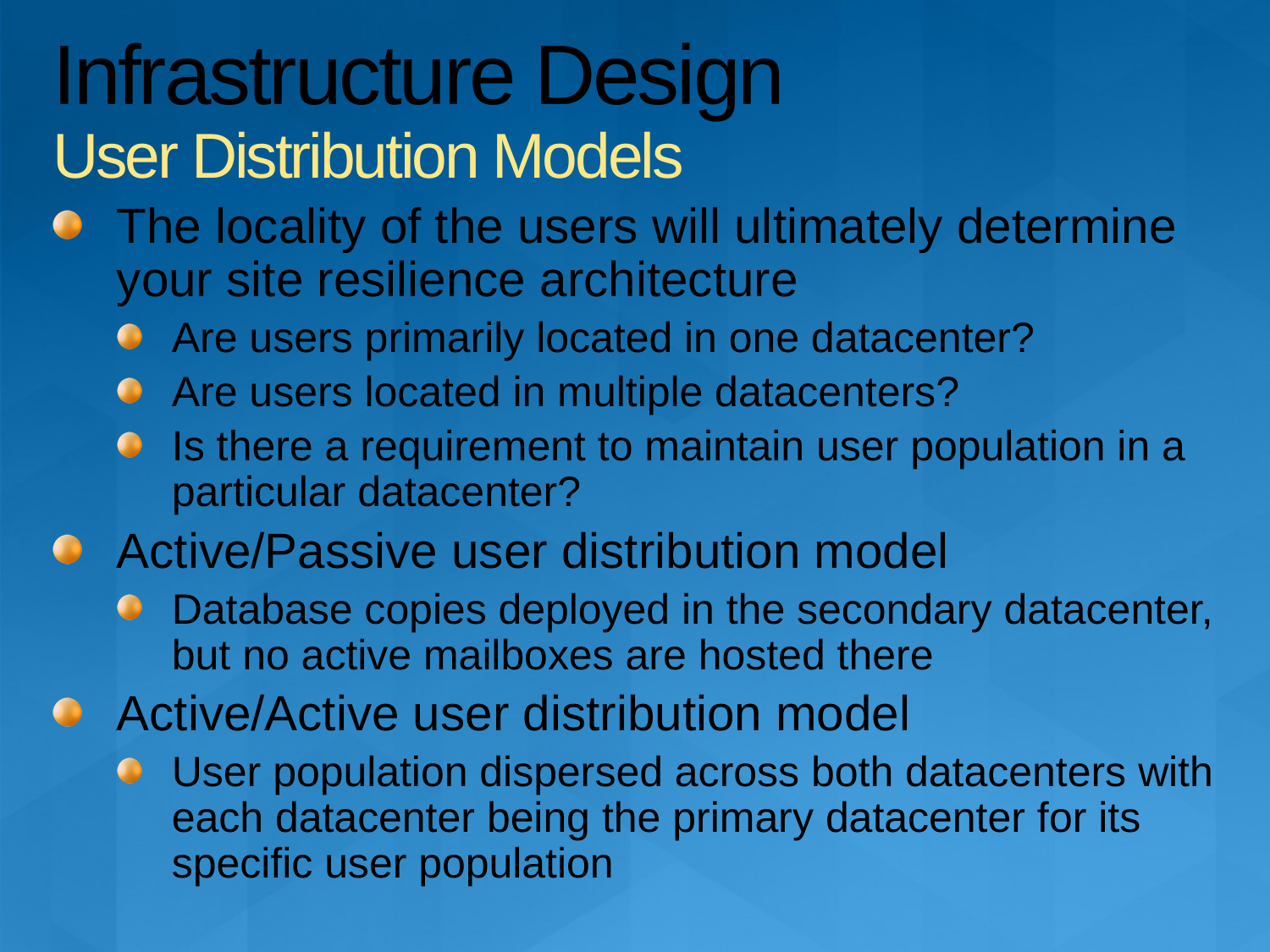

# Infrastructure Design User Distribution Models
The locality of the users will ultimately determine your site resilience architecture
Are users primarily located in one datacenter?
Are users located in multiple datacenters?
Is there a requirement to maintain user population in a particular datacenter?
Active/Passive user distribution model
Database copies deployed in the secondary datacenter, but no active mailboxes are hosted there
Active/Active user distribution model
User population dispersed across both datacenters with each datacenter being the primary datacenter for its specific user population